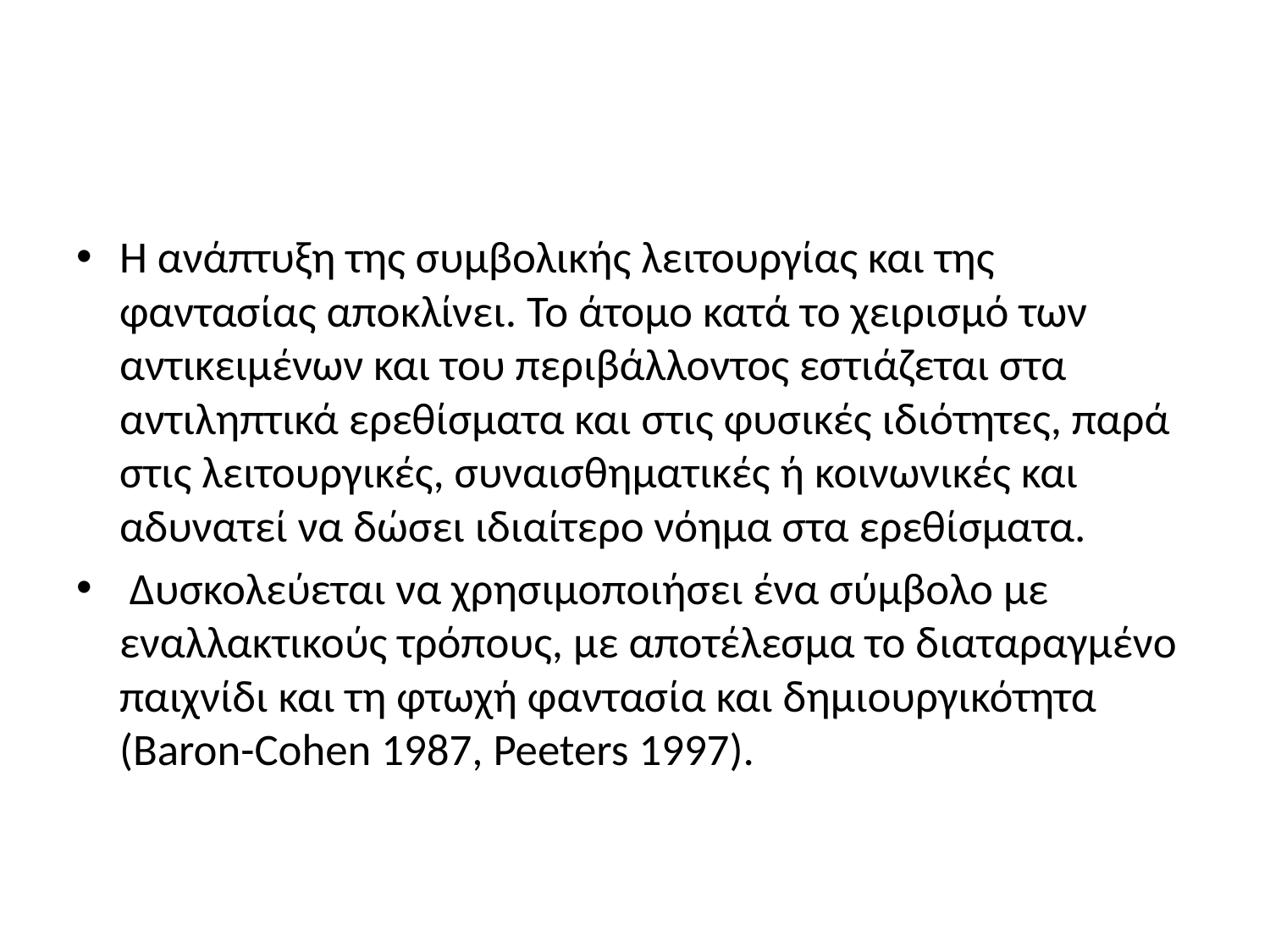

#
Η ανάπτυξη της συμβολικής λειτουργίας και της φαντασίας αποκλίνει. Το άτομο κατά το χειρισμό των αντικειμένων και του περιβάλλοντος εστιάζεται στα αντιληπτικά ερεθίσματα και στις φυσικές ιδιότητες, παρά στις λειτουργικές, συναισθηματικές ή κοινωνικές και αδυνατεί να δώσει ιδιαίτερο νόημα στα ερεθίσματα.
 Δυσκολεύεται να χρησιμοποιήσει ένα σύμβολο με εναλλακτικούς τρόπους, με αποτέλεσμα το διαταραγμένο παιχνίδι και τη φτωχή φαντασία και δημιουργικότητα (Baron-Cohen 1987, Peeters 1997).